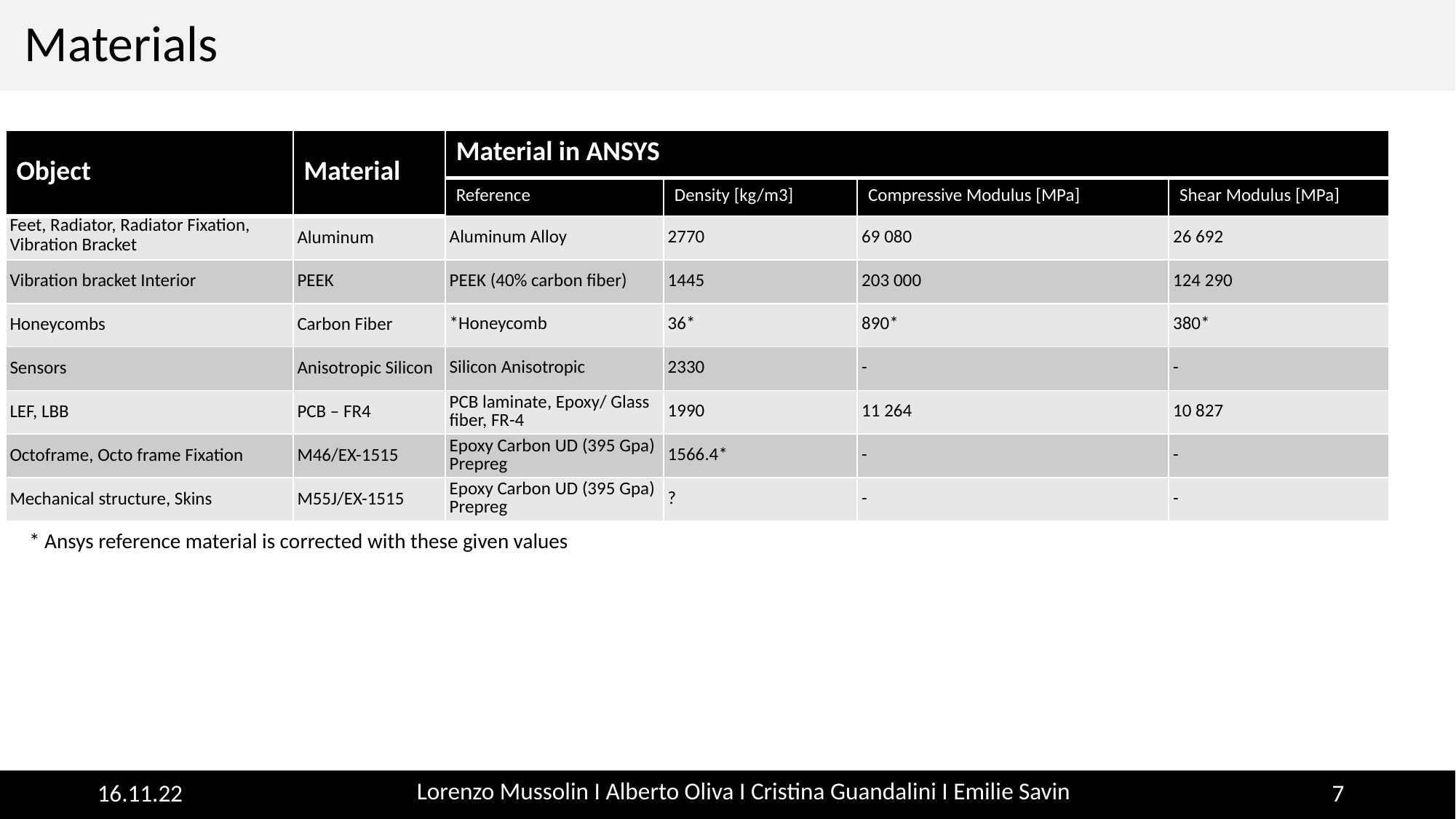

# Materials
| Object | Material | Material in ANSYS |  |  |  |
| --- | --- | --- | --- | --- | --- |
|  |  | Reference | Density [kg/m3] | Compressive Modulus [MPa] | Shear Modulus [MPa] |
| Feet, Radiator, Radiator Fixation, Vibration Bracket | Aluminum | Aluminum Alloy | 2770 | 69 080 | 26 692 |
| Vibration bracket Interior | PEEK | PEEK (40% carbon fiber) | 1445 | 203 000 | 124 290 |
| Honeycombs | Carbon Fiber | \*Honeycomb | 36\* | 890\* | 380\* |
| Sensors | Anisotropic Silicon | Silicon Anisotropic | 2330 | - | - |
| LEF, LBB | PCB – FR4 | PCB laminate, Epoxy/ Glass fiber, FR-4 | 1990 | 11 264 | 10 827 |
| Octoframe, Octo frame Fixation | M46/EX-1515 | Epoxy Carbon UD (395 Gpa) Prepreg | 1566.4\* | - | - |
| Mechanical structure, Skins | M55J/EX-1515 | Epoxy Carbon UD (395 Gpa) Prepreg | ? | - | - |

* Ansys reference material is corrected with these given values

7
16.11.22
Lorenzo Mussolin I Alberto Oliva I Cristina Guandalini I Emilie Savin